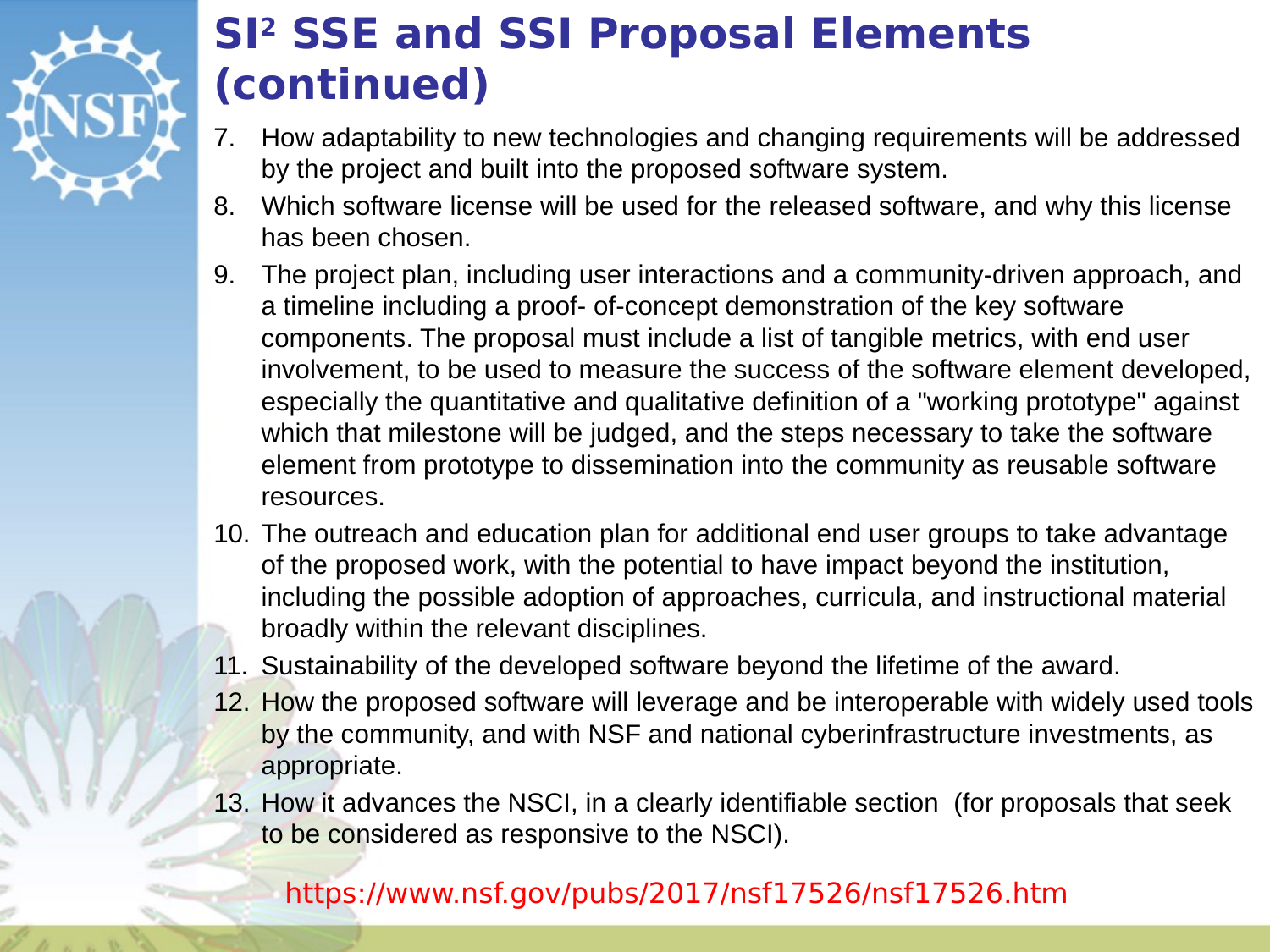

# SI2 SSE and SSI Proposal Elements (continued)
How adaptability to new technologies and changing requirements will be addressed by the project and built into the proposed software system.
Which software license will be used for the released software, and why this license has been chosen.
The project plan, including user interactions and a community-driven approach, and a timeline including a proof- of-concept demonstration of the key software components. The proposal must include a list of tangible metrics, with end user involvement, to be used to measure the success of the software element developed, especially the quantitative and qualitative definition of a "working prototype" against which that milestone will be judged, and the steps necessary to take the software element from prototype to dissemination into the community as reusable software resources.
The outreach and education plan for additional end user groups to take advantage of the proposed work, with the potential to have impact beyond the institution, including the possible adoption of approaches, curricula, and instructional material broadly within the relevant disciplines.
Sustainability of the developed software beyond the lifetime of the award.
How the proposed software will leverage and be interoperable with widely used tools by the community, and with NSF and national cyberinfrastructure investments, as appropriate.
How it advances the NSCI, in a clearly identifiable section  (for proposals that seek to be considered as responsive to the NSCI).
https://www.nsf.gov/pubs/2017/nsf17526/nsf17526.htm